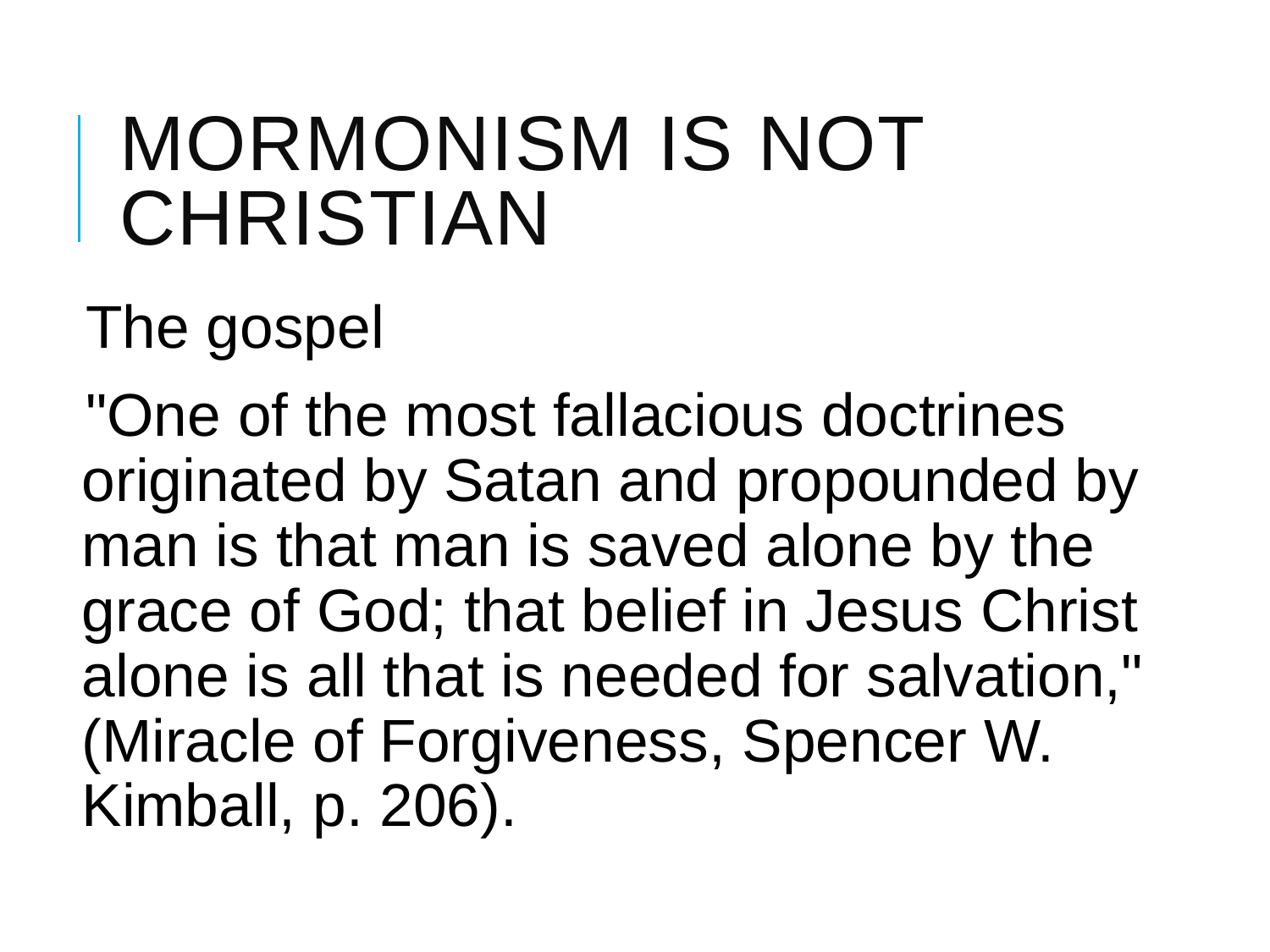

# Mormonism is not Christian
The gospel
"One of the most fallacious doctrines originated by Satan and propounded by man is that man is saved alone by the grace of God; that belief in Jesus Christ alone is all that is needed for salvation," (Miracle of Forgiveness, Spencer W. Kimball, p. 206).